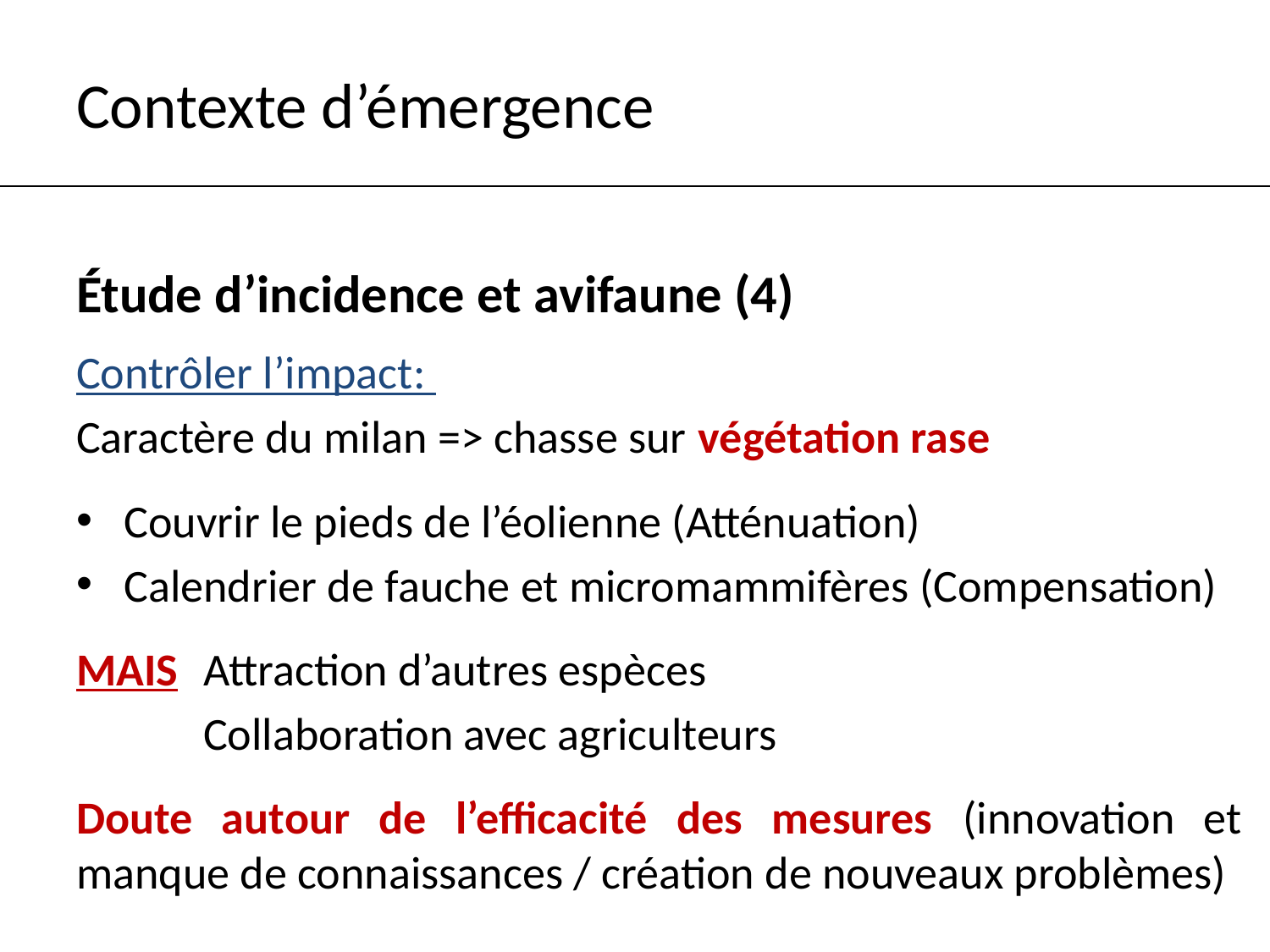

# Contexte d’émergence
Étude d’incidence et avifaune (4)
Contrôler l’impact:
Caractère du milan => chasse sur végétation rase

Couvrir le pieds de l’éolienne (Atténuation)
Calendrier de fauche et micromammifères (Compensation)

MAIS	Attraction d’autres espèces
	Collaboration avec agriculteurs

Doute autour de l’efficacité des mesures (innovation et manque de connaissances / création de nouveaux problèmes)